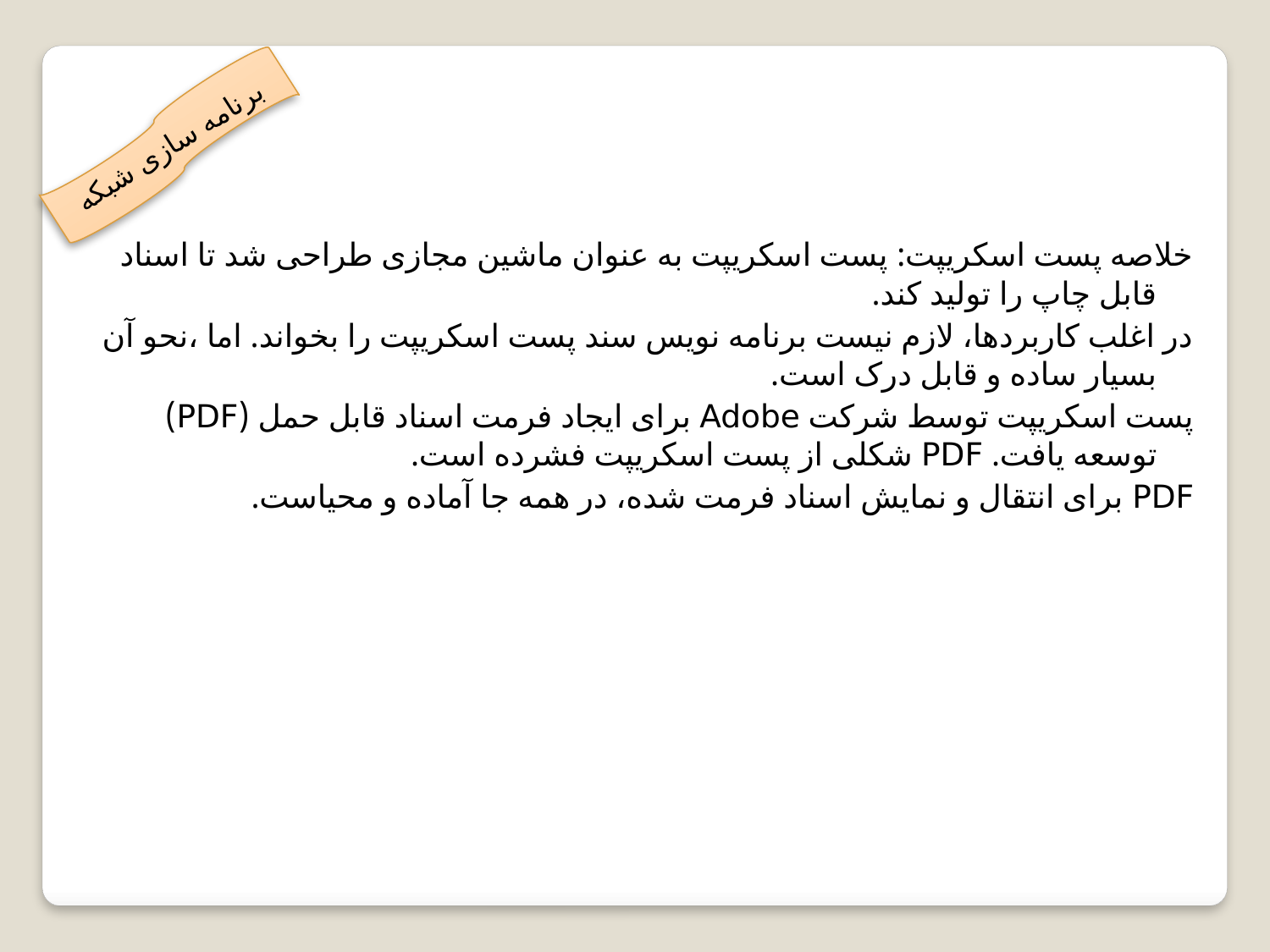

برنامه سازی شبکه
خلاصه پست اسکریپت: پست اسکریپت به عنوان ماشین مجازی طراحی شد تا اسناد قابل چاپ را تولید کند.
در اغلب کاربردها، لازم نیست برنامه نویس سند پست اسکریپت را بخواند. اما ،نحو آن بسیار ساده و قابل درک است.
پست اسکریپت توسط شرکت Adobe برای ایجاد فرمت اسناد قابل حمل (PDF) توسعه یافت. PDF شکلی از پست اسکریپت فشرده است.
PDF برای انتقال و نمایش اسناد فرمت شده، در همه جا آماده و محیاست.